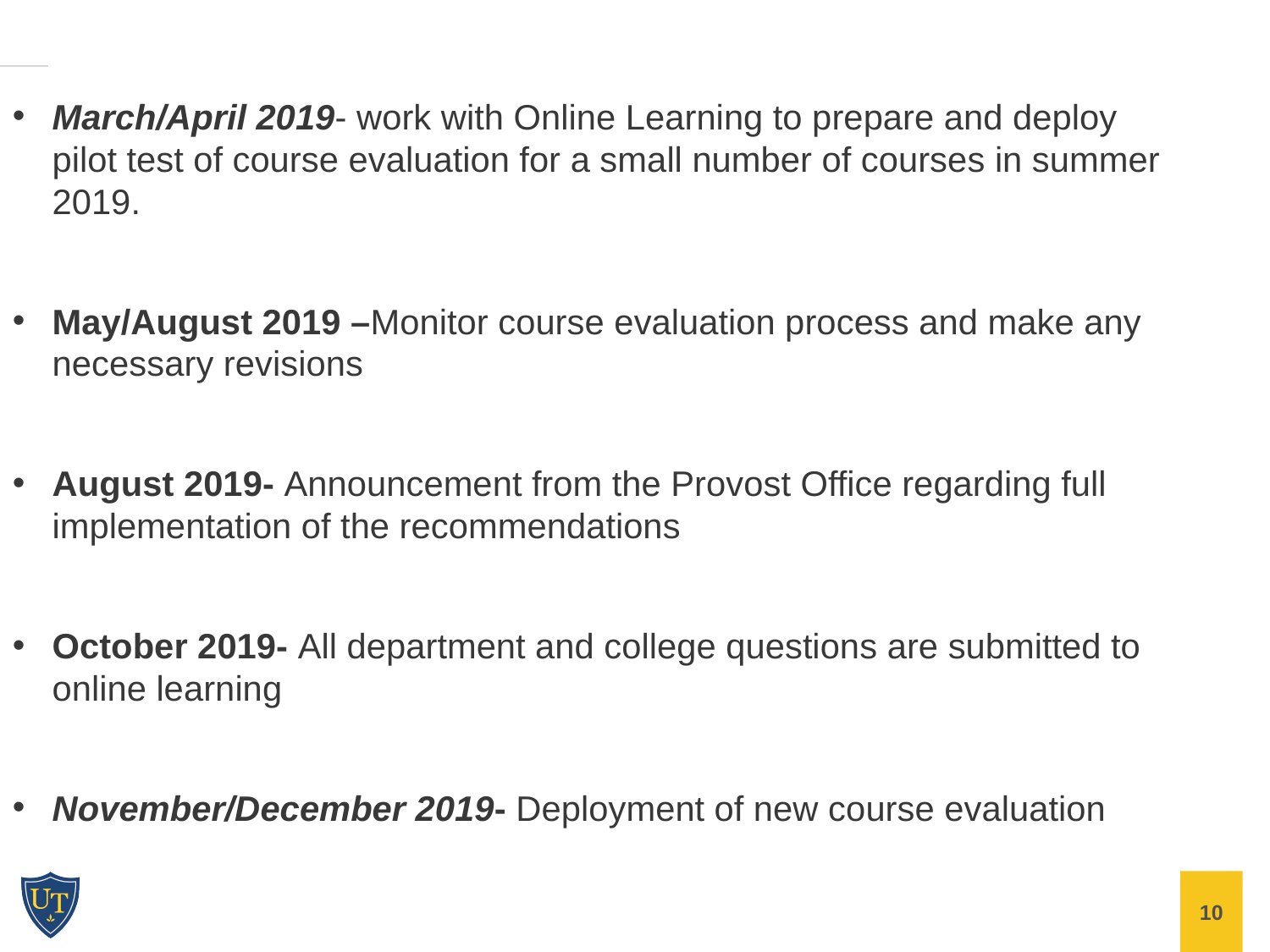

March/April 2019- work with Online Learning to prepare and deploy pilot test of course evaluation for a small number of courses in summer 2019.

May/August 2019 –Monitor course evaluation process and make any necessary revisions

August 2019- Announcement from the Provost Office regarding full implementation of the recommendations

October 2019- All department and college questions are submitted to online learning

November/December 2019- Deployment of new course evaluation